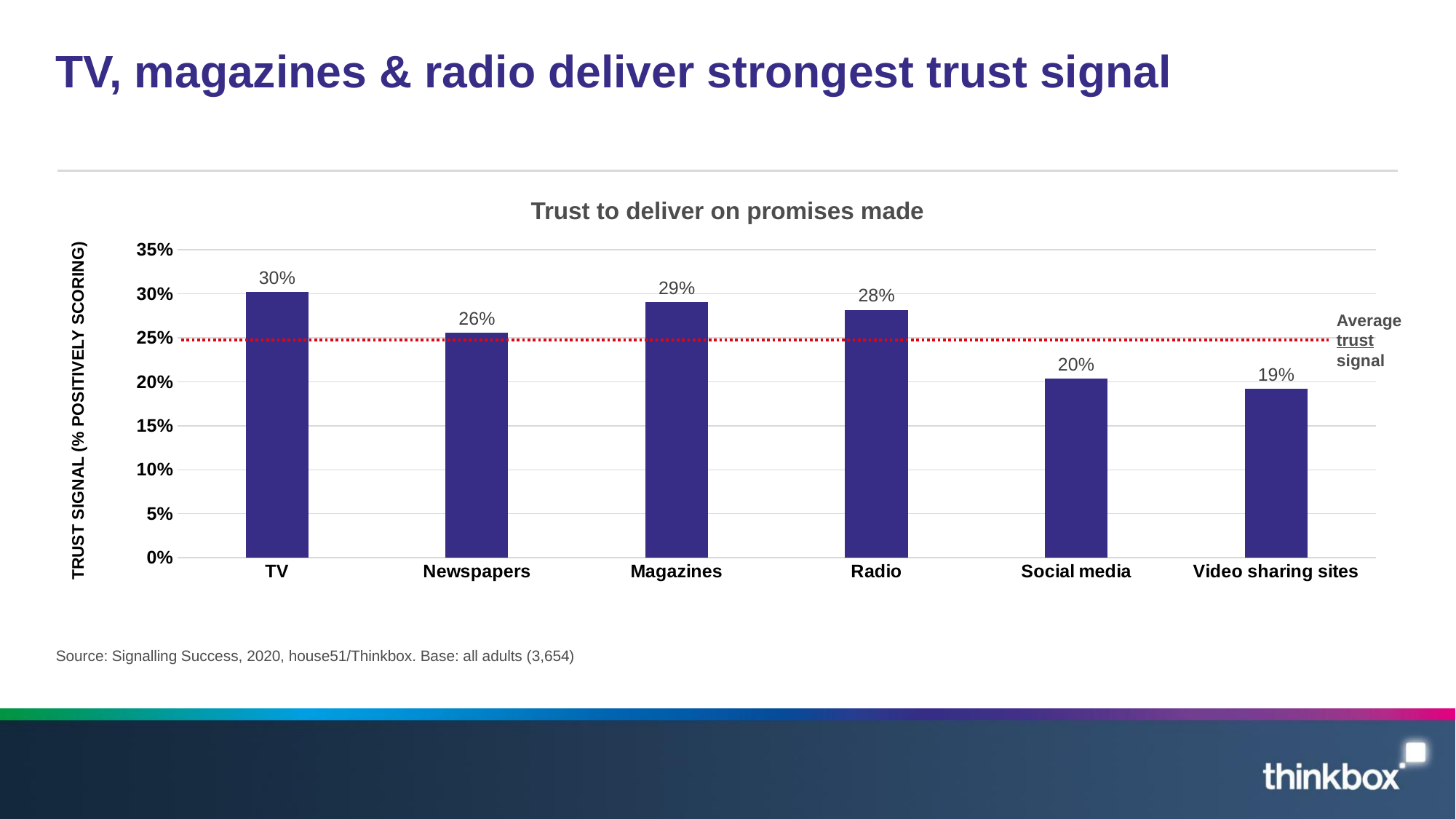

# TV, magazines & radio deliver strongest trust signal
Trust to deliver on promises made

### Chart

| Category | Trust |
|---|---|
| TV | 0.3021403784902 |
| Newspapers | 0.2555846354541 |
| Magazines | 0.2907185900864 |
| Radio | 0.2817425724371 |
| Social media | 0.2037025632692 |
| Video sharing sites | 0.19191444634100002 |
Average trust signal
TRUST SIGNAL (% POSITIVELY SCORING)

Source: Signalling Success, 2020, house51/Thinkbox. Base: all adults (3,654)